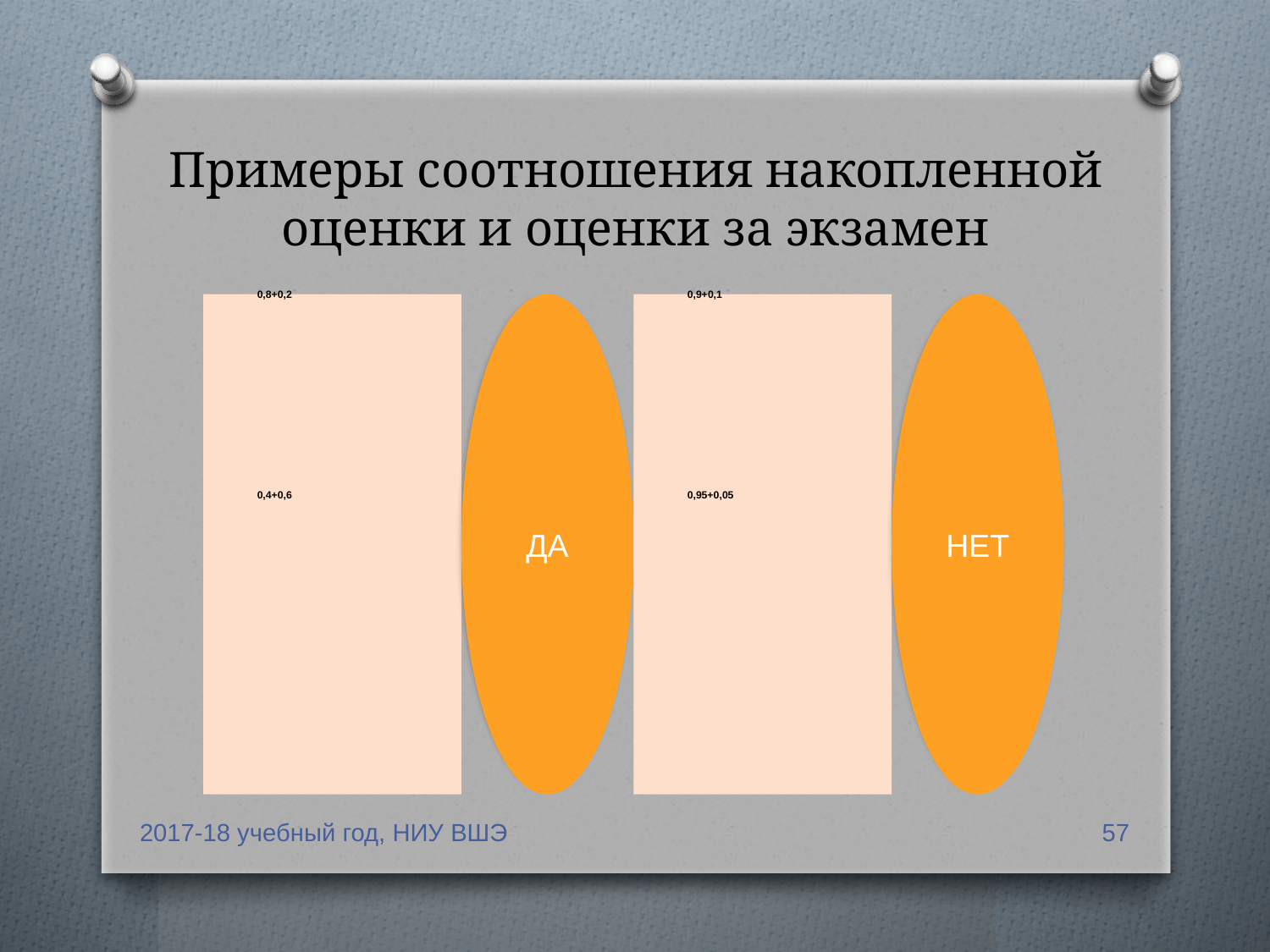

# Примеры соотношения накопленной оценки и оценки за экзамен
ДА
0,8+0,2
0,4+0,6
НЕТ
0,9+0,1
0,95+0,05
2017-18 учебный год, НИУ ВШЭ
57